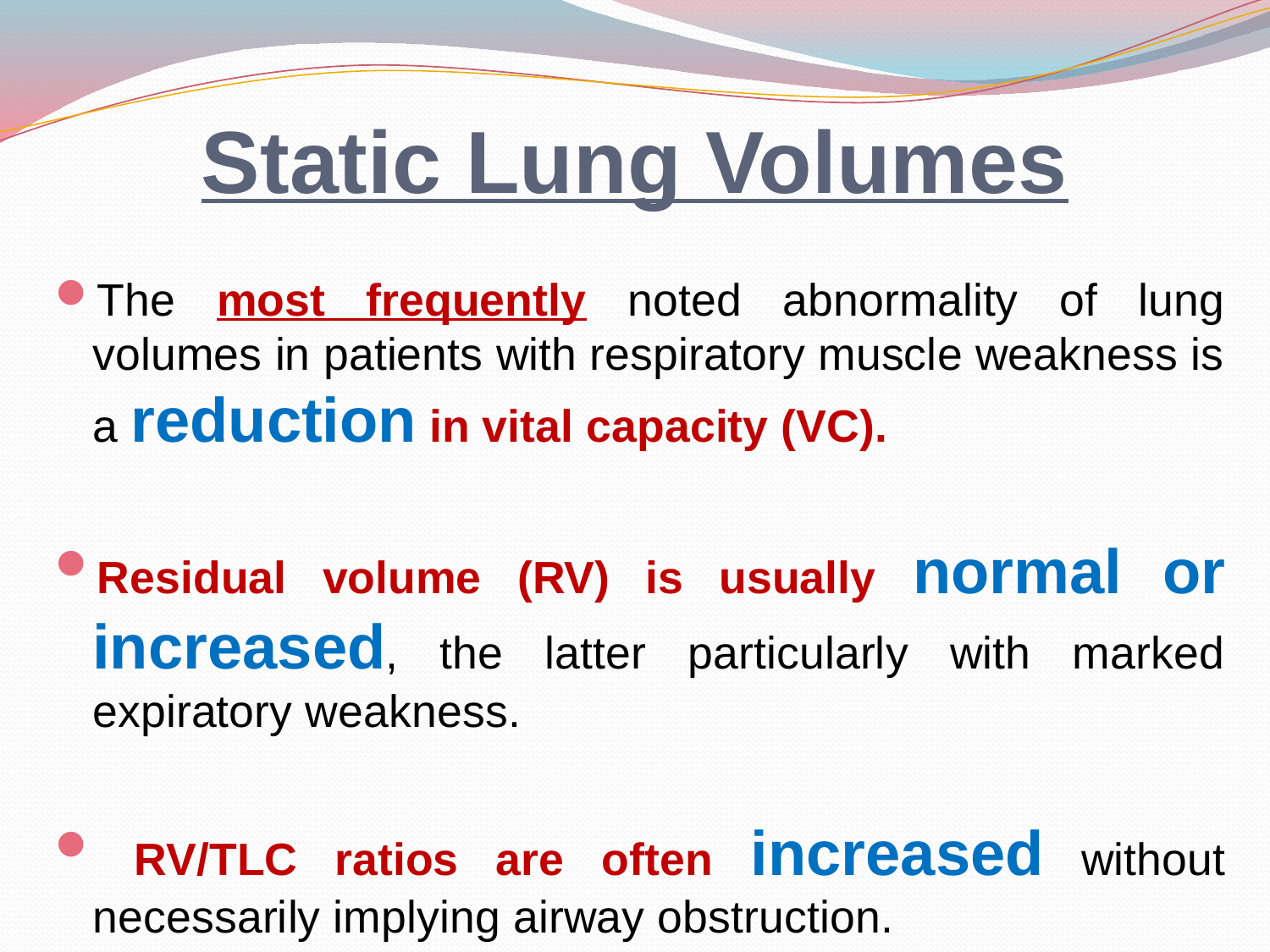

# Static Lung Volumes
The most frequently noted abnormality of lung volumes in patients with respiratory muscle weakness is a reduction in vital capacity (VC).

Residual volume (RV) is usually normal or increased, the latter particularly with marked expiratory weakness.

 RV/TLC ratios are often increased without necessarily implying airway obstruction.